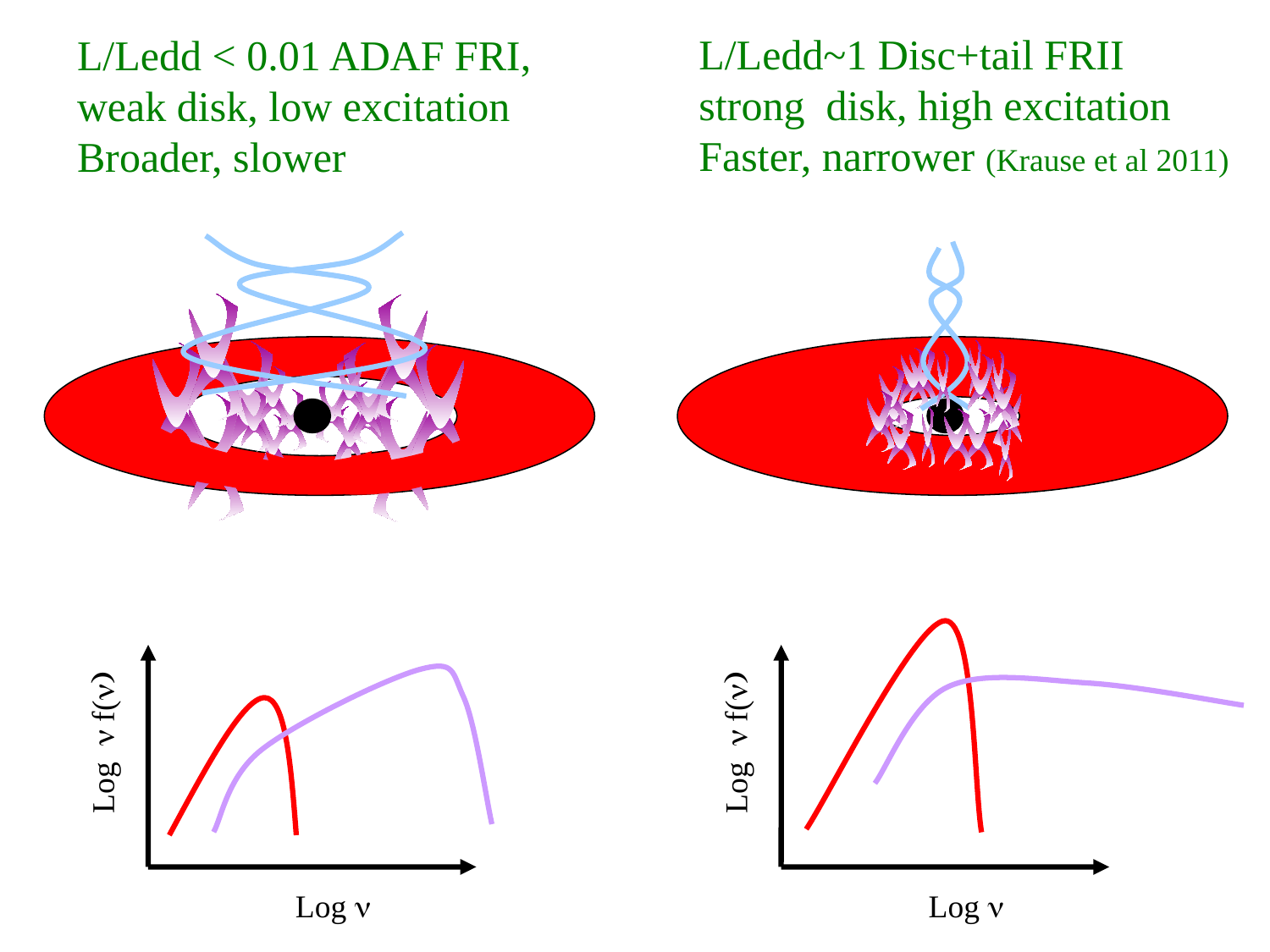

L/Ledd~1 Disc+tail FRII
strong  disk, high excitation
Faster, narrower (Krause et al 2011)
L/Ledd < 0.01 ADAF FRI,
weak disk, low excitation
Broader, slower

Log  ν f(ν)
Log  ν f(ν)

Log ν
Log ν